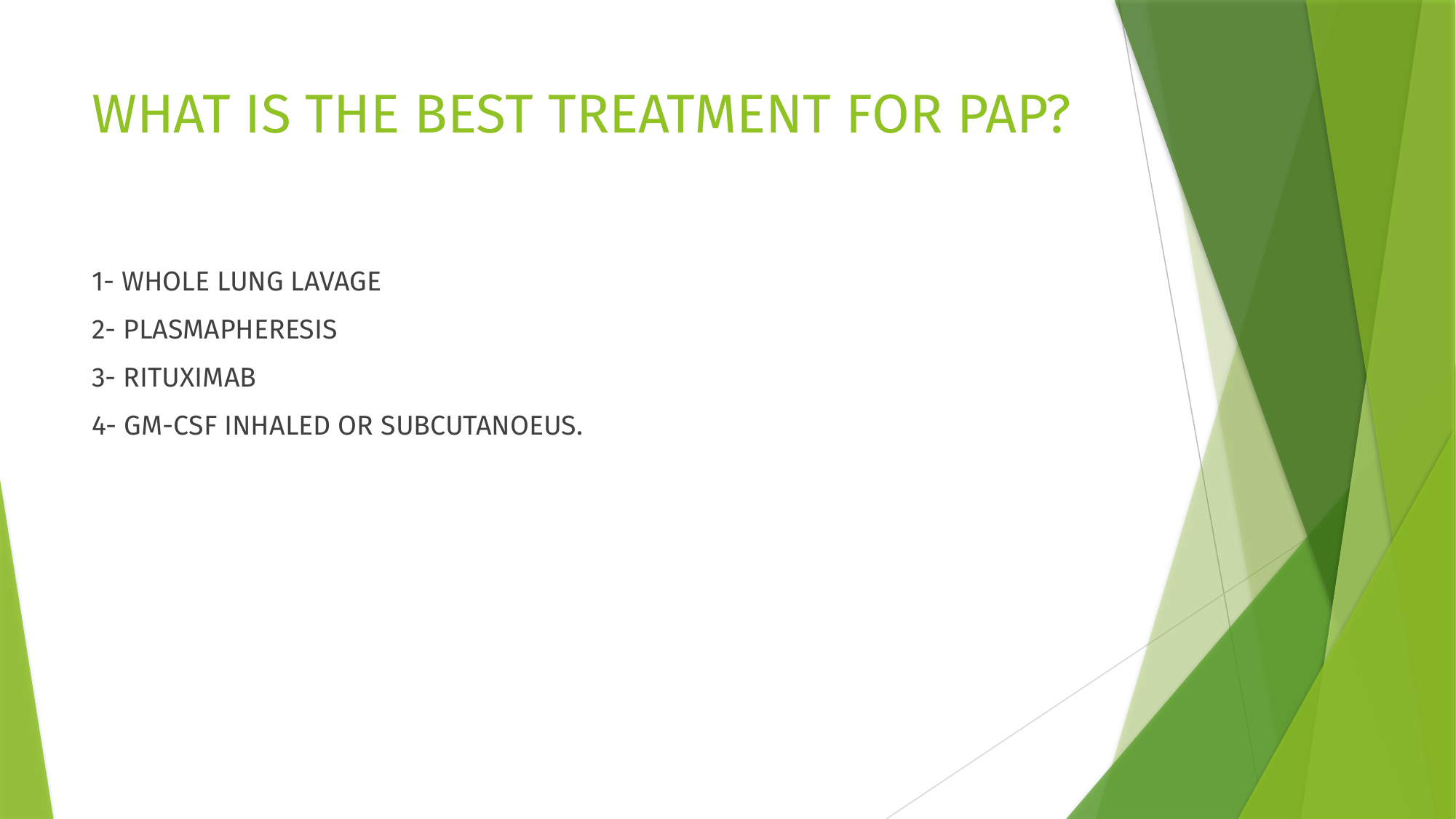

# WHAT IS THE BEST TREATMENT FOR PAP?
1- WHOLE LUNG LAVAGE
2- PLASMAPHERESIS
3- RITUXIMAB
4- GM-CSF INHALED OR SUBCUTANOEUS.